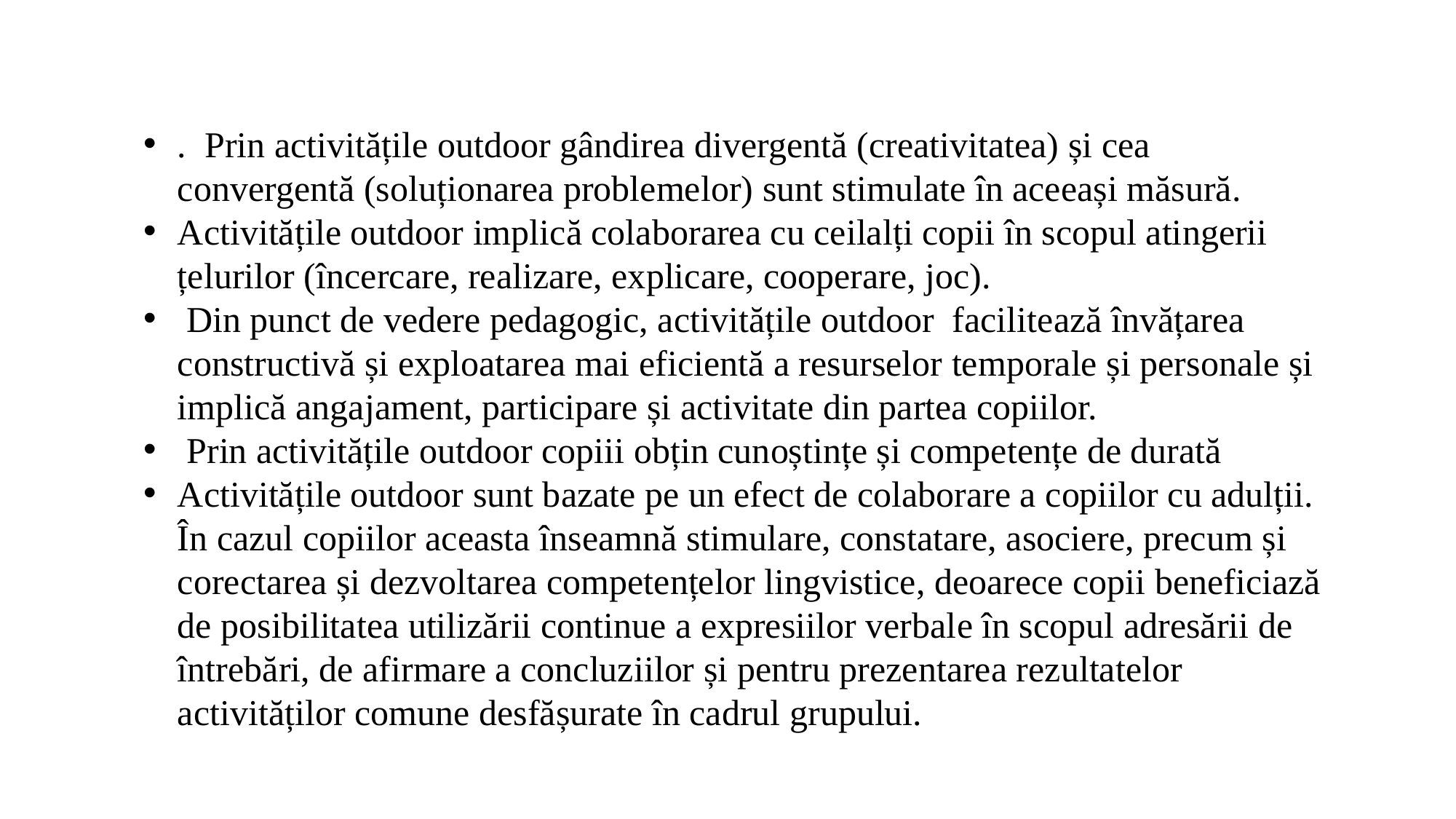

.  Prin activitățile outdoor gândirea divergentă (creativitatea) și cea convergentă (soluționarea problemelor) sunt stimulate în aceeași măsură.
Activitățile outdoor implică colaborarea cu ceilalți copii în scopul atingerii țelurilor (încercare, realizare, explicare, cooperare, joc).
 Din punct de vedere pedagogic, activitățile outdoor  facilitează învățarea constructivă și exploatarea mai eficientă a resurselor temporale și personale și implică angajament, participare și activitate din partea copiilor.
 Prin activitățile outdoor copiii obțin cunoștințe și competențe de durată
Activitățile outdoor sunt bazate pe un efect de colaborare a copiilor cu adulții. În cazul copiilor aceasta înseamnă stimulare, constatare, asociere, precum și corectarea și dezvoltarea competențelor lingvistice, deoarece copii beneficiază de posibilitatea utilizării continue a expresiilor verbale în scopul adresării de întrebări, de afirmare a concluziilor și pentru prezentarea rezultatelor activităților comune desfășurate în cadrul grupului.